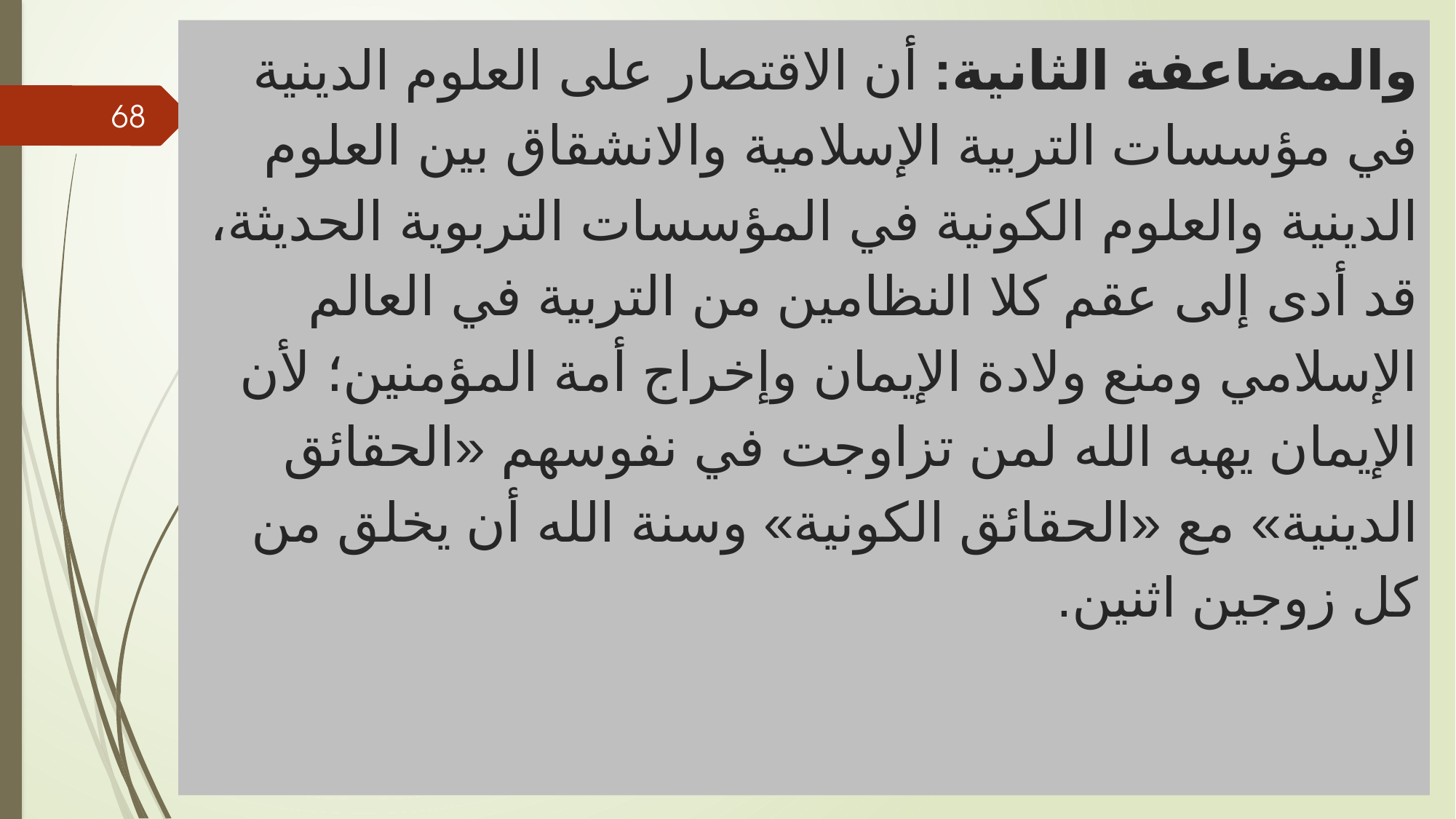

# والمضاعفة الثانية: أن الاقتصار على العلوم الدينية في مؤسسات التربية الإسلامية والانشقاق بين العلوم الدينية والعلوم الكونية في المؤسسات التربوية الحديثة، قد أدى إلى عقم كلا النظامين من التربية في العالم الإسلامي ومنع ولادة الإيمان وإخراج أمة المؤمنين؛ لأن الإيمان يهبه الله لمن تزاوجت في نفوسهم «الحقائق الدينية» مع «الحقائق الكونية» وسنة الله أن يخلق من كل زوجين اثنين.
68